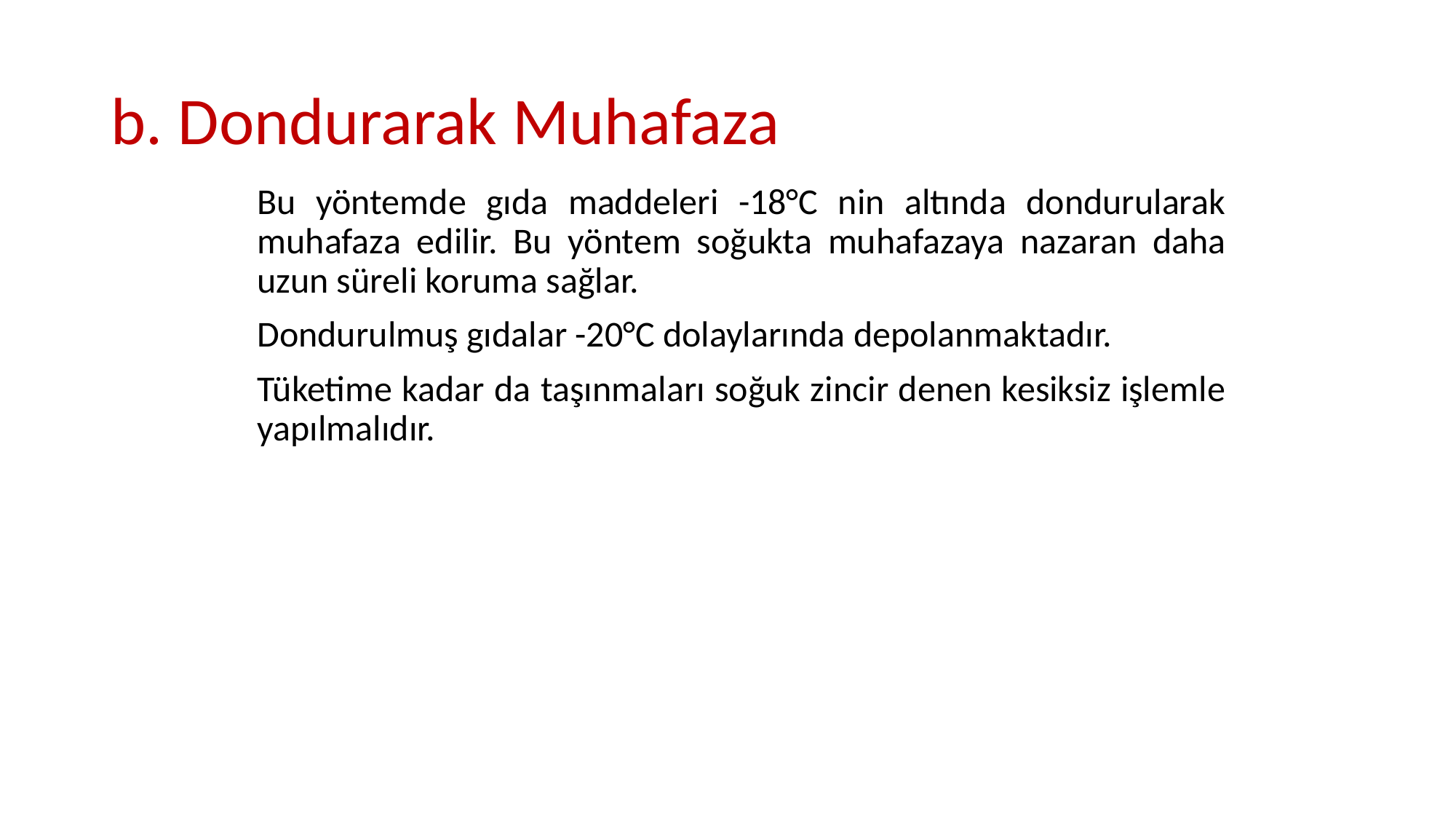

# b. Dondurarak Muhafaza
Bu yöntemde gıda maddeleri -18°C nin altında dondurularak muhafaza edilir. Bu yöntem soğukta muhafazaya nazaran daha uzun süreli koruma sağlar.
Dondurulmuş gıdalar -20°C dolaylarında depolanmaktadır.
Tüketime kadar da taşınmaları soğuk zincir denen kesiksiz işlemle yapılmalıdır.